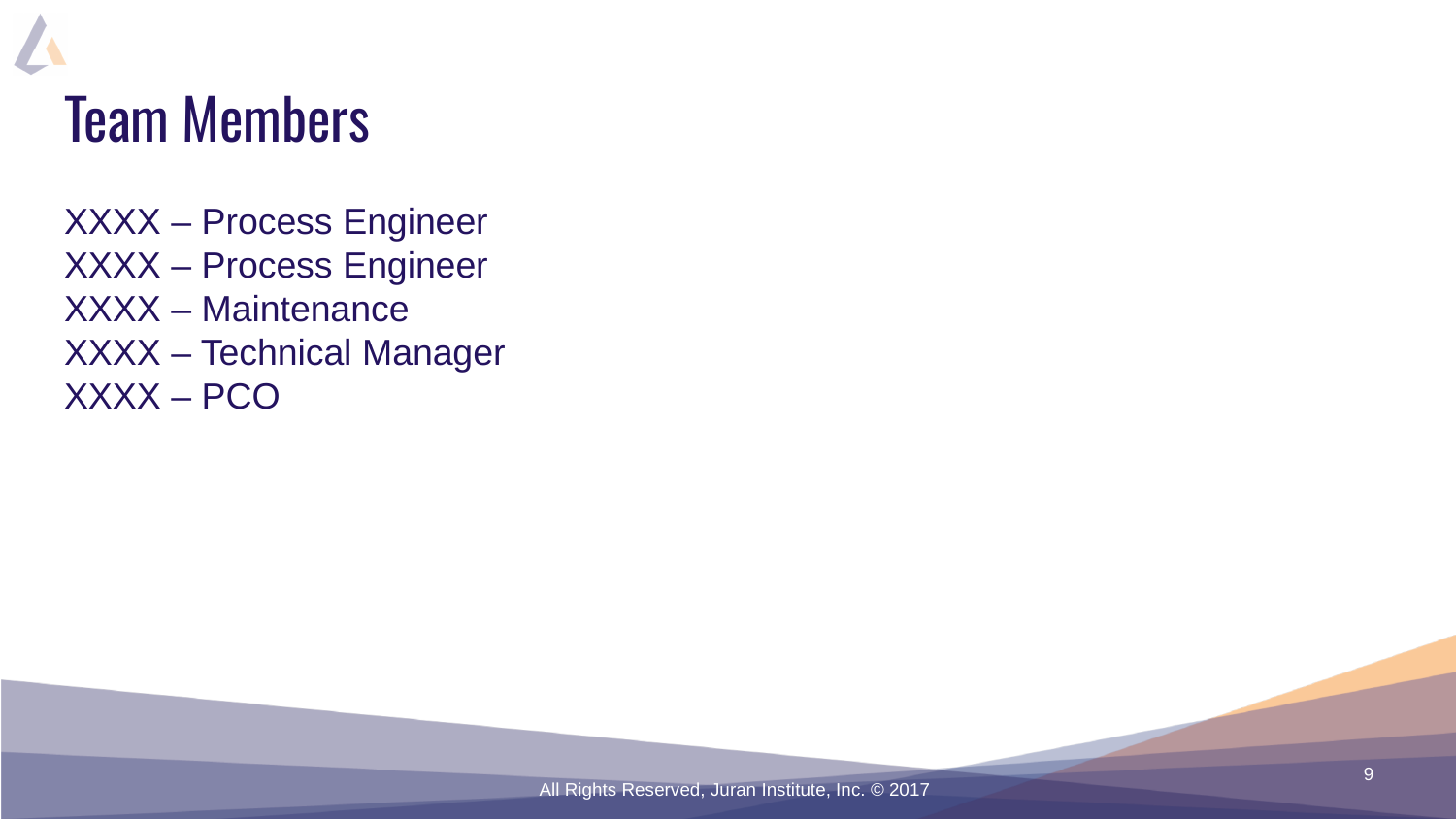

# Team Members
XXXX – Process Engineer
XXXX – Process Engineer
XXXX – Maintenance
XXXX – Technical Manager
XXXX – PCO